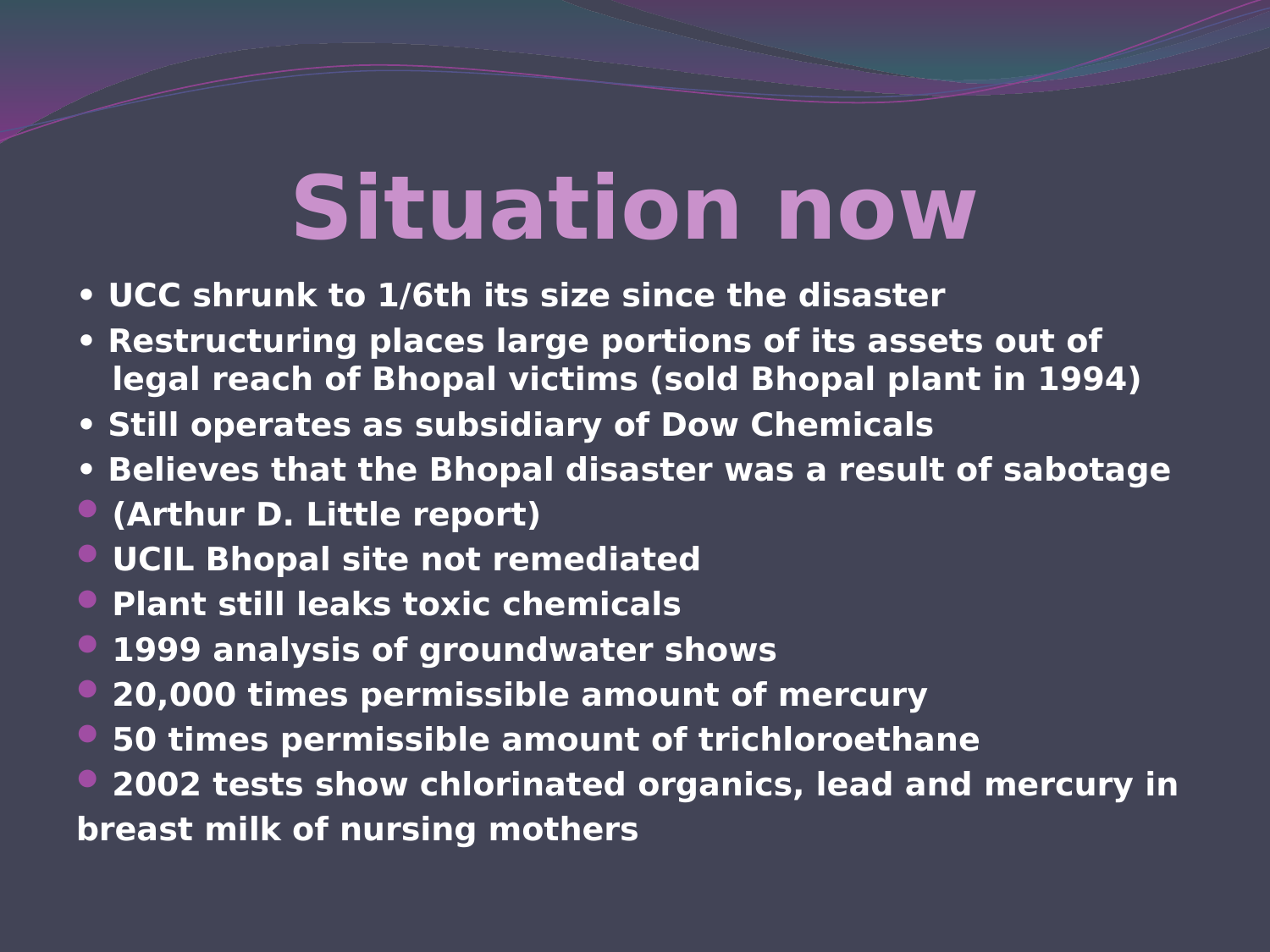

# Situation now
• UCC shrunk to 1/6th its size since the disaster
• Restructuring places large portions of its assets out of legal reach of Bhopal victims (sold Bhopal plant in 1994)
• Still operates as subsidiary of Dow Chemicals
• Believes that the Bhopal disaster was a result of sabotage
(Arthur D. Little report)
UCIL Bhopal site not remediated
Plant still leaks toxic chemicals
1999 analysis of groundwater shows
20,000 times permissible amount of mercury
50 times permissible amount of trichloroethane
2002 tests show chlorinated organics, lead and mercury in
breast milk of nursing mothers